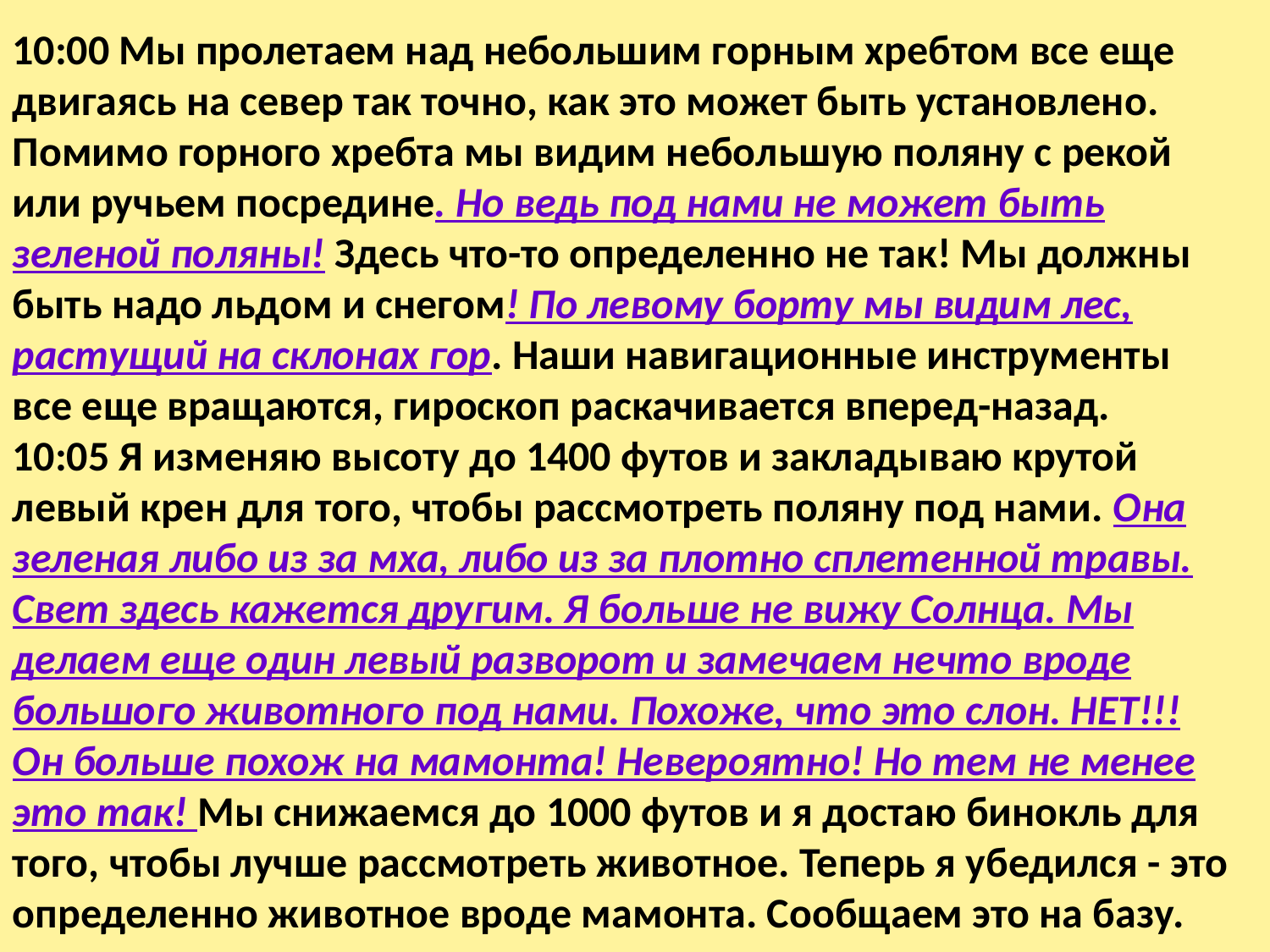

10:00 Мы пролетаем над небольшим горным хребтом все еще двигаясь на север так точно, как это может быть установлено. Помимо горного хребта мы видим небольшую поляну с рекой или ручьем посредине. Но ведь под нами не может быть зеленой поляны! Здесь что-то определенно не так! Мы должны быть надо льдом и снегом! По левому борту мы видим лес, растущий на склонах гор. Наши навигационные инструменты все еще вращаются, гироскоп раскачивается вперед-назад.
10:05 Я изменяю высоту до 1400 футов и закладываю крутой левый крен для того, чтобы рассмотреть поляну под нами. Она зеленая либо из за мха, либо из за плотно сплетенной травы. Свет здесь кажется другим. Я больше не вижу Солнца. Мы делаем еще один левый разворот и замечаем нечто вроде большого животного под нами. Похоже, что это слон. НЕТ!!! Он больше похож на мамонта! Невероятно! Но тем не менее это так! Мы снижаемся до 1000 футов и я достаю бинокль для того, чтобы лучше рассмотреть животное. Теперь я убедился - это определенно животное вроде мамонта. Сообщаем это на базу.